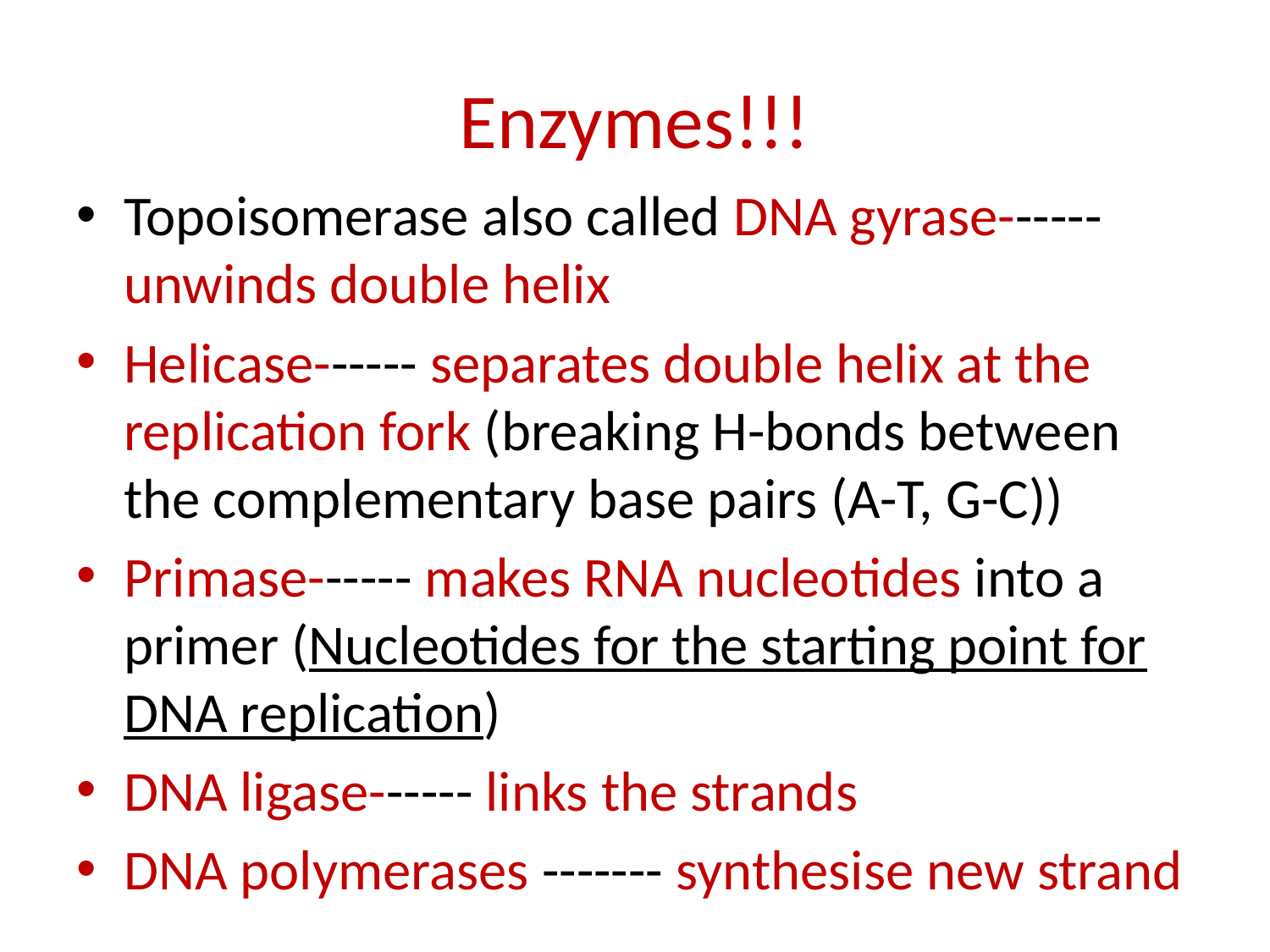

# Enzymes!!!
Topoisomerase also called DNA gyrase------ unwinds double helix
Helicase------ separates double helix at the replication fork (breaking H-bonds between the complementary base pairs (A-T, G-C))
Primase------ makes RNA nucleotides into a primer (Nucleotides for the starting point for DNA replication)
DNA ligase------ links the strands
DNA polymerases ------- synthesise new strand